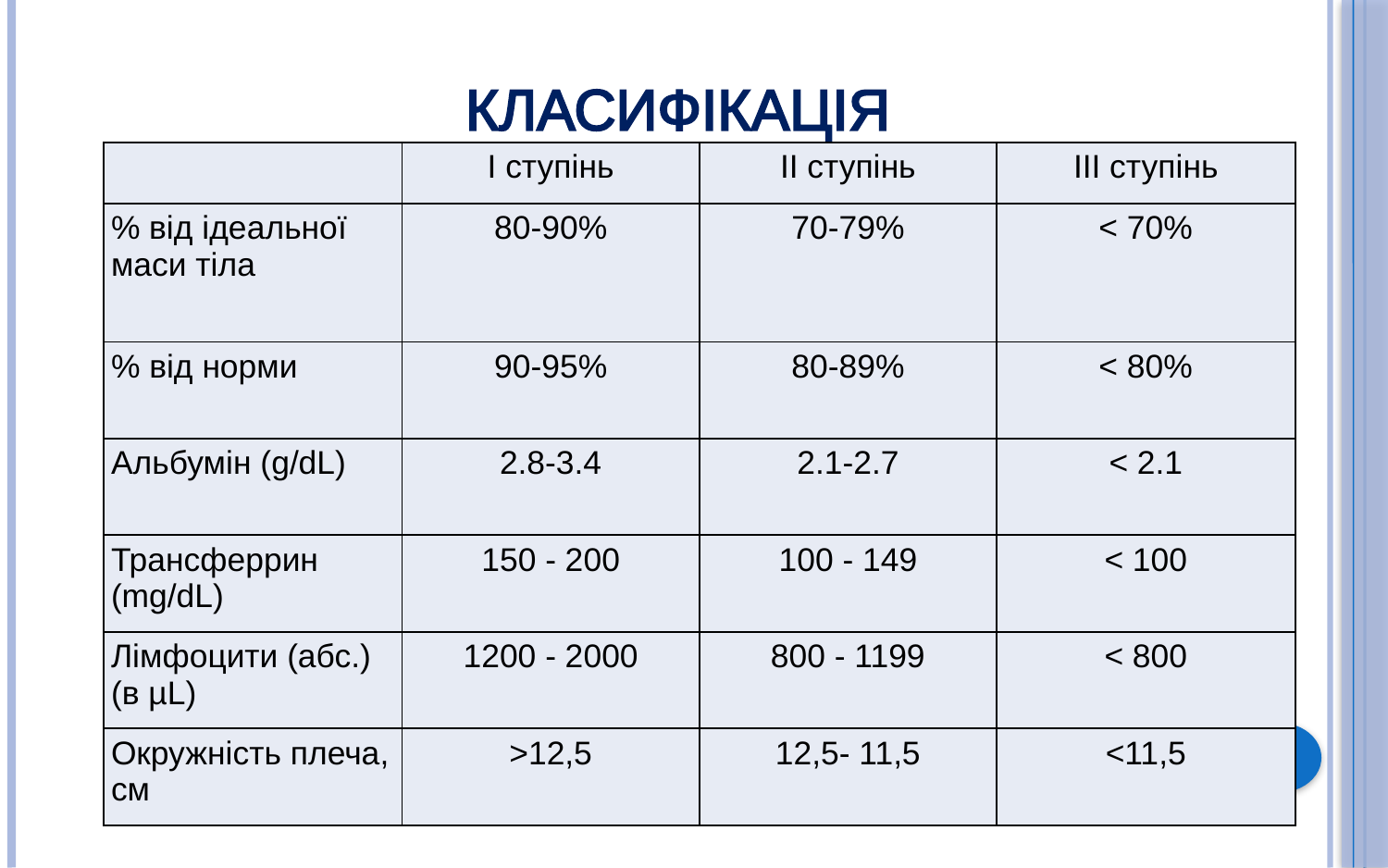

# Класифікація
|  | І ступінь | ІІ ступінь | ІІІ ступінь |
| --- | --- | --- | --- |
| % від ідеальної маси тіла | 80-90% | 70-79% | < 70% |
| % від норми | 90-95% | 80-89% | < 80% |
| Альбумін (g/dL) | 2.8-3.4 | 2.1-2.7 | < 2.1 |
| Трансферрин (mg/dL) | 150 - 200 | 100 - 149 | < 100 |
| Лімфоцити (абс.) (в µL) | 1200 - 2000 | 800 - 1199 | < 800 |
| Окружність плеча, см | ˃12,5 | 12,5- 11,5 | ˂11,5 |